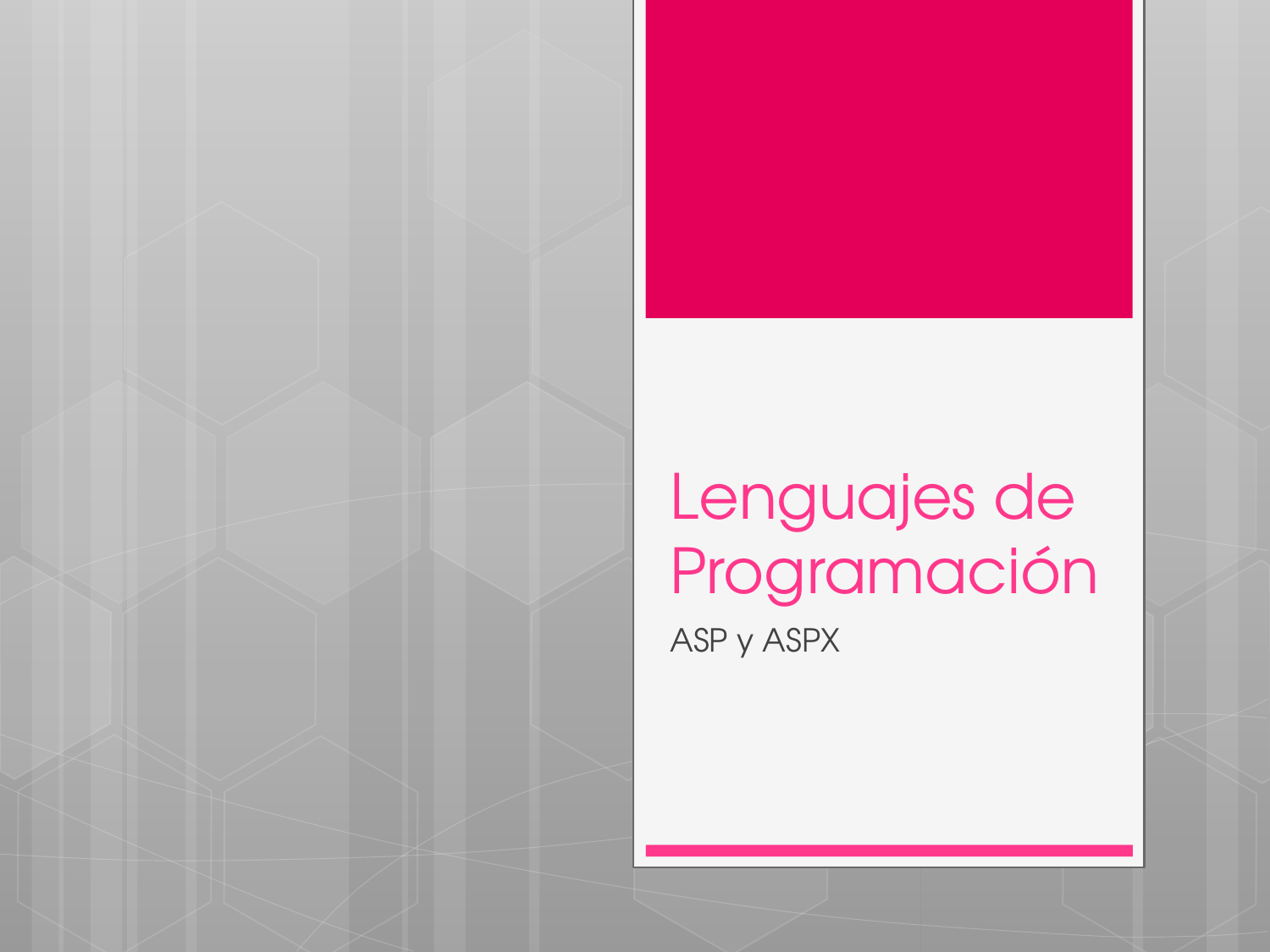

# Lenguajes de Programación
ASP y ASPX